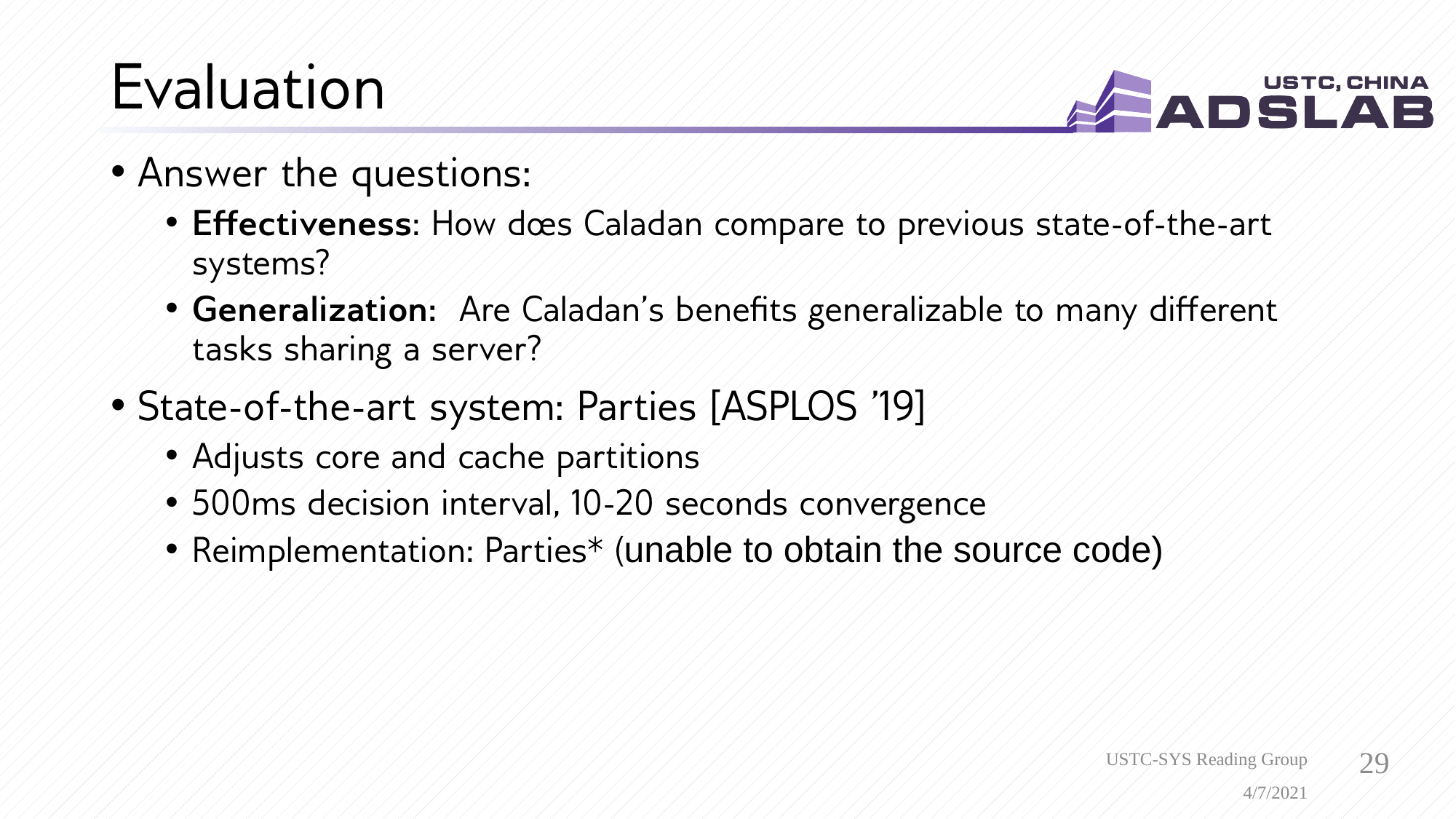

# Evaluation
Answer the questions:
Effectiveness: How does Caladan compare to previous state-of-the-art systems?
Generalization:  Are Caladan’s benefits generalizable to many different tasks sharing a server?
State-of-the-art system: Parties [ASPLOS ’19]
Adjusts core and cache partitions
500ms decision interval, 10-20 seconds convergence
Reimplementation: Parties* (unable to obtain the source code)

USTC-SYS Reading Group
4/7/2021